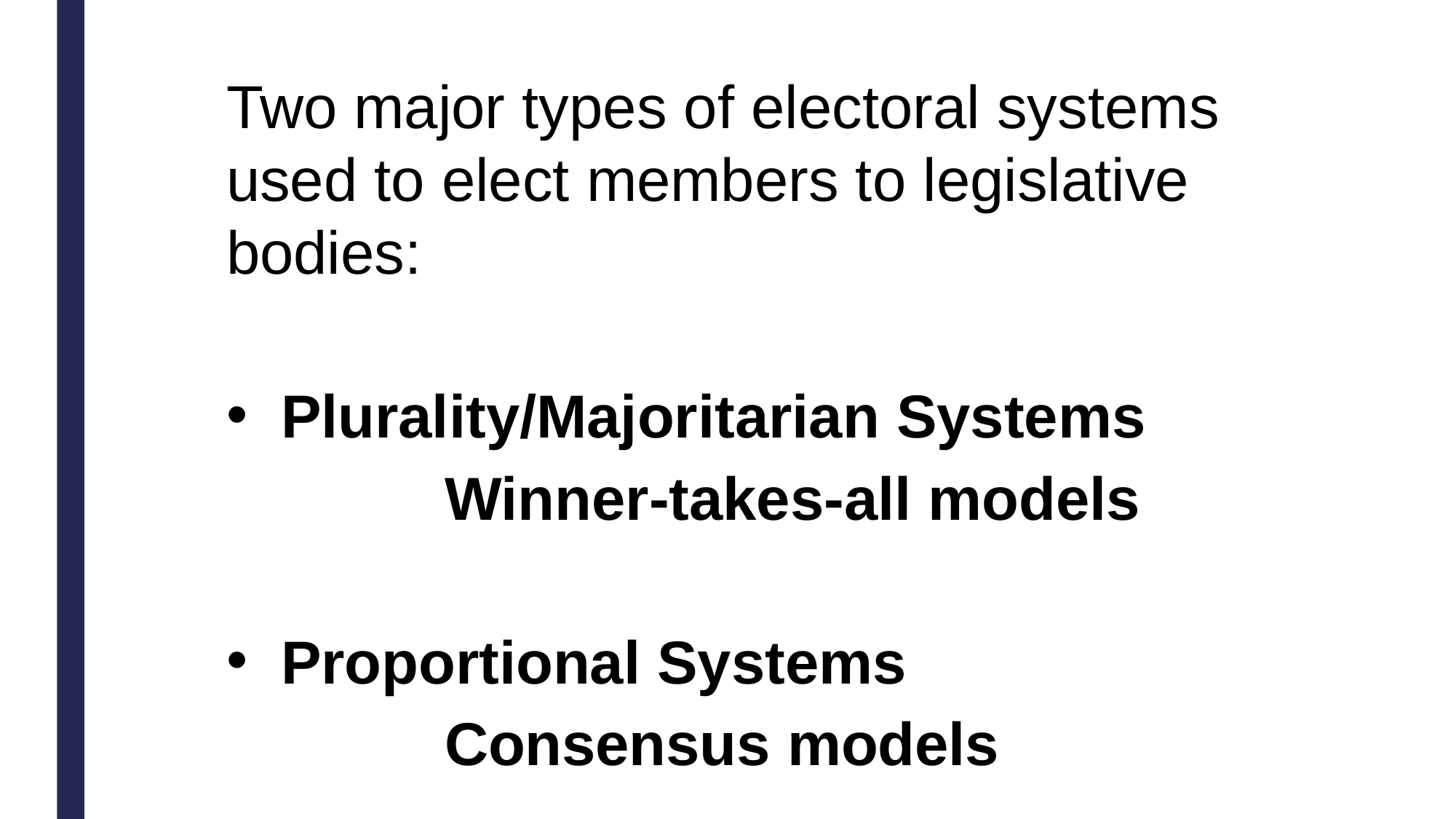

Two major types of electoral systems used to elect members to legislative bodies:

Plurality/Majoritarian Systems
		Winner-takes-all models

Proportional Systems
		Consensus models